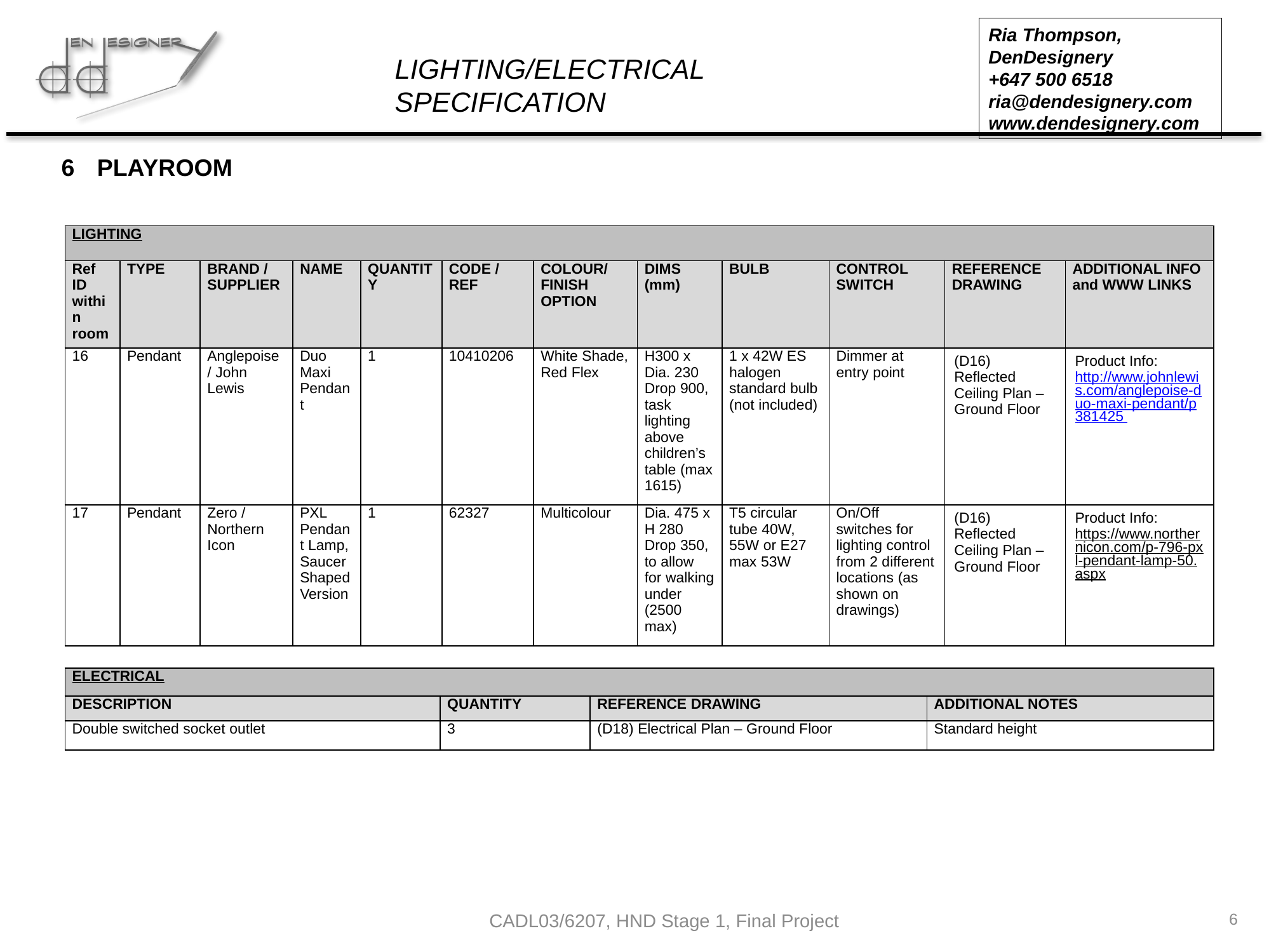

PLAYROOM
| LIGHTING |  |  |  |  |  |  |  |  |  |  |  |
| --- | --- | --- | --- | --- | --- | --- | --- | --- | --- | --- | --- |
| Ref ID within room | TYPE | BRAND / SUPPLIER | NAME | QUANTITY | CODE / REF | COLOUR/FINISH OPTION | DIMS (mm) | BULB | CONTROL SWITCH | REFERENCE DRAWING | ADDITIONAL INFO and WWW LINKS |
| 16 | Pendant | Anglepoise / John Lewis | Duo Maxi Pendant | 1 | 10410206 | White Shade, Red Flex | H300 x Dia. 230 Drop 900, task lighting above children’s table (max 1615) | 1 x 42W ES halogen standard bulb (not included) | Dimmer at entry point | (D16) Reflected Ceiling Plan – Ground Floor | Product Info: http://www.johnlewis.com/anglepoise-duo-maxi-pendant/p381425 |
| 17 | Pendant | Zero / Northern Icon | PXL Pendant Lamp, Saucer Shaped Version | 1 | 62327 | Multicolour | Dia. 475 x H 280 Drop 350, to allow for walking under (2500 max) | T5 circular tube 40W, 55W or E27 max 53W | On/Off switches for lighting control from 2 different locations (as shown on drawings) | (D16) Reflected Ceiling Plan – Ground Floor | Product Info: https://www.northernicon.com/p-796-pxl-pendant-lamp-50.aspx |
| ELECTRICAL |  |  |  |
| --- | --- | --- | --- |
| DESCRIPTION | QUANTITY | REFERENCE DRAWING | ADDITIONAL NOTES |
| Double switched socket outlet | 3 | (D18) Electrical Plan – Ground Floor | Standard height |
6
CADL03/6207, HND Stage 1, Final Project